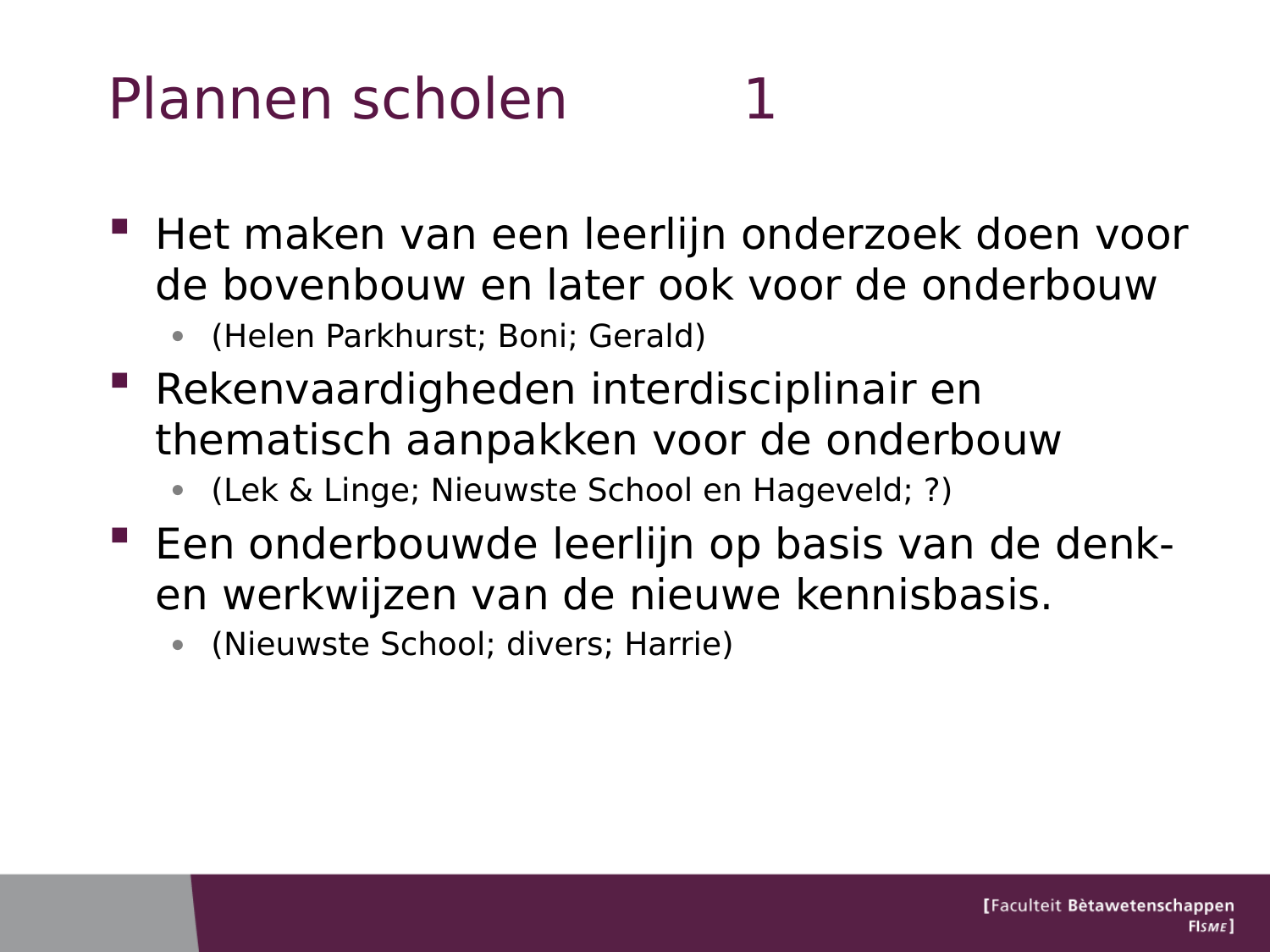

# Plannen scholen		1
Het maken van een leerlijn onderzoek doen voor de bovenbouw en later ook voor de onderbouw
(Helen Parkhurst; Boni; Gerald)
Rekenvaardigheden interdisciplinair en thematisch aanpakken voor de onderbouw
(Lek & Linge; Nieuwste School en Hageveld; ?)
Een onderbouwde leerlijn op basis van de denk- en werkwijzen van de nieuwe kennisbasis.
(Nieuwste School; divers; Harrie)